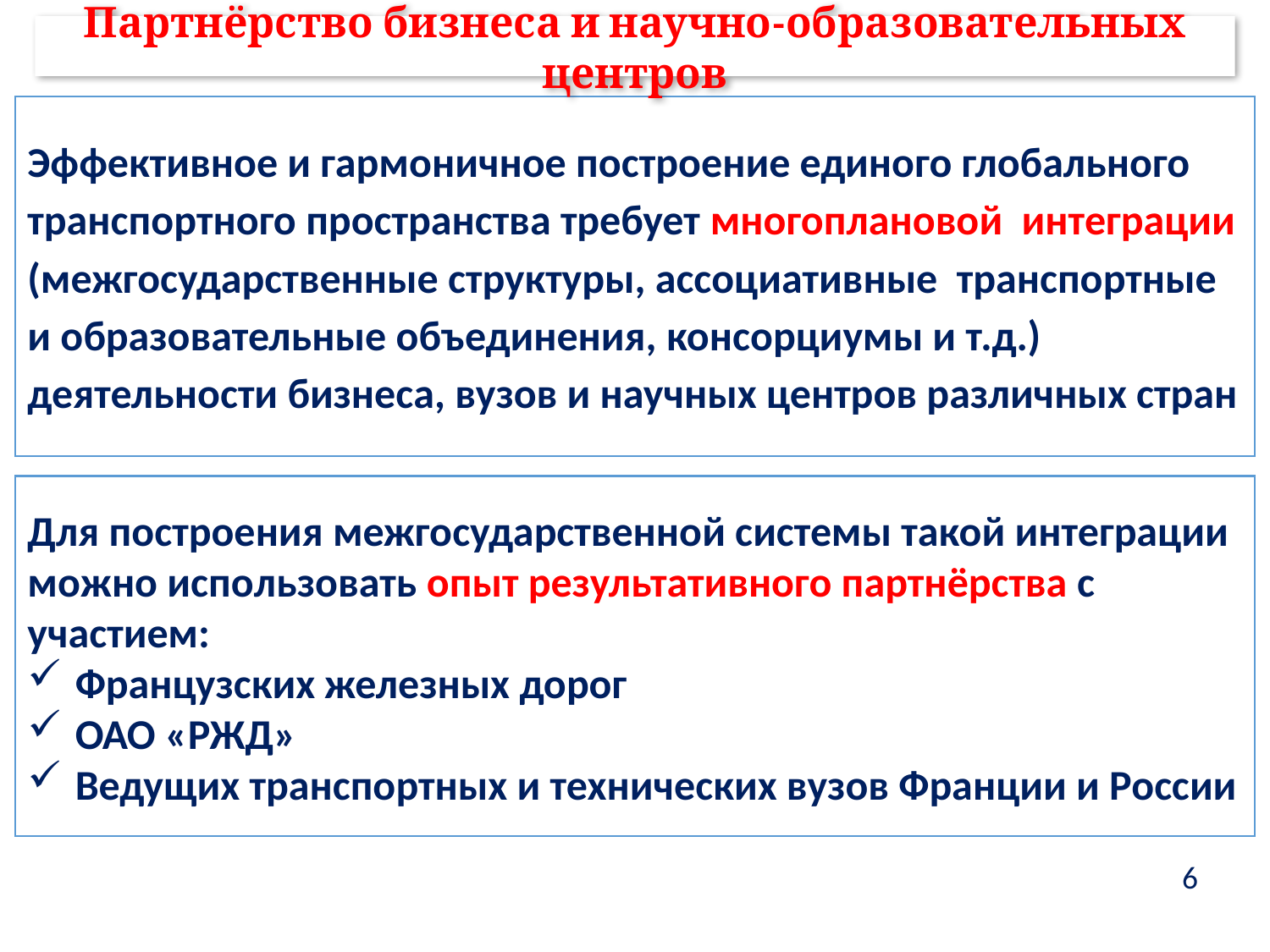

Партнёрство бизнеса и научно-образовательных центров

Эффективное и гармоничное построение единого глобального транспортного пространства требует многоплановой  интеграции (межгосударственные структуры, ассоциативные  транспортные и образовательные объединения, консорциумы и т.д.)
деятельности бизнеса, вузов и научных центров различных стран

Для построения межгосударственной системы такой интеграции  можно использовать опыт результативного партнёрства с участием:
Французских железных дорог
ОАО «РЖД»
Ведущих транспортных и технических вузов Франции и России
6